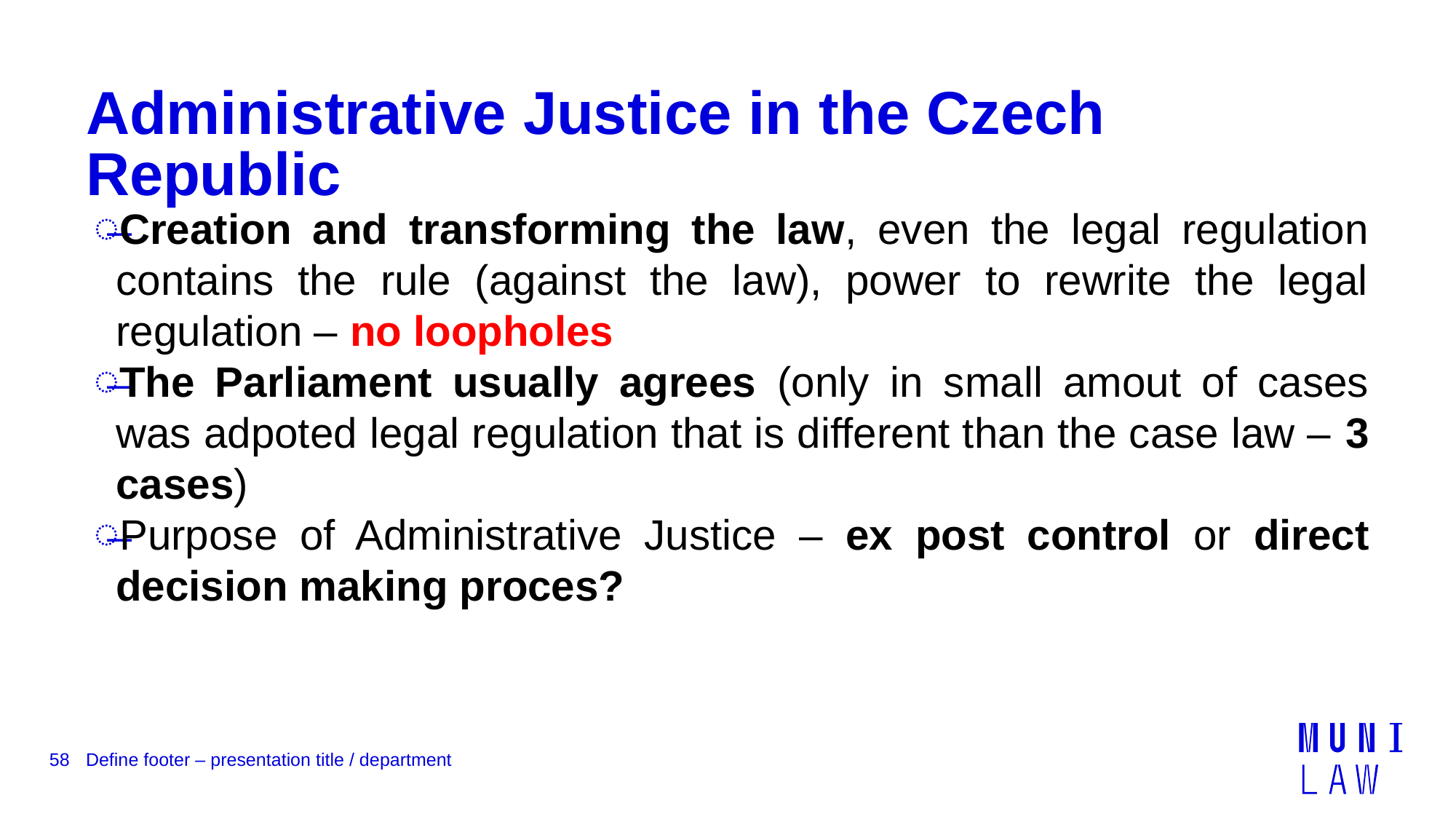

# Administrative Justice in the Czech Republic
Creation and transforming the law, even the legal regulation contains the rule (against the law), power to rewrite the legal regulation – no loopholes
The Parliament usually agrees (only in small amout of cases was adpoted legal regulation that is different than the case law – 3 cases)
Purpose of Administrative Justice – ex post control or direct decision making proces?

58
Define footer – presentation title / department
Define footer - Name of the presentation / Your name / Unit, Office
58